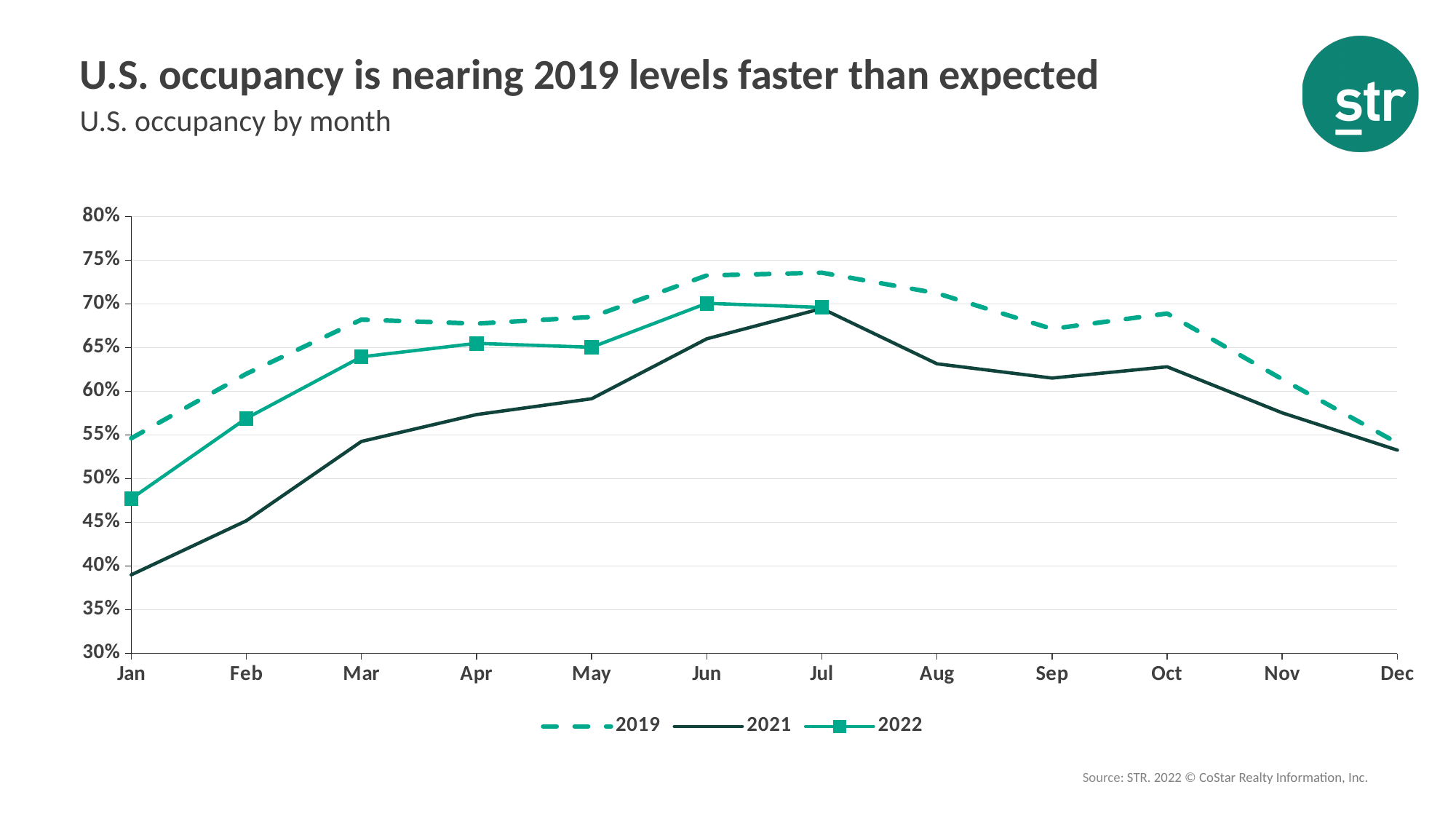

# U.S. occupancy is nearing 2019 levels faster than expected
U.S. occupancy by month

### Chart

| Category | 2019 | 2021 | 2022 |
|---|---|---|---|
| Jan | 0.5462064765876482 | 0.3898825438749755 | 0.4770950747927547 |
| Feb | 0.620027621164169 | 0.45176775960487386 | 0.5690356951376082 |
| Mar | 0.68200075797064 | 0.5426412297756217 | 0.6394789456784431 |
| Apr | 0.67746787129753 | 0.5733515933446662 | 0.6549080677291617 |
| May | 0.6850650415773799 | 0.5914638391378318 | 0.6504175420261754 |
| Jun | 0.7326060498438296 | 0.6600793997020687 | 0.7007329107100456 |
| Jul | 0.735760443666752 | 0.6947732629530637 | 0.6960300542846692 |
| Aug | 0.7122406441567536 | 0.6315081154433717 | None |
| Sep | 0.6714476595463166 | 0.615165971900292 | None |
| Oct | 0.689075731272555 | 0.6280894347593802 | None |
| Nov | 0.613814780503663 | 0.5753521847696754 | None |
| Dec | 0.5409198997722581 | 0.5326809051389292 | None |